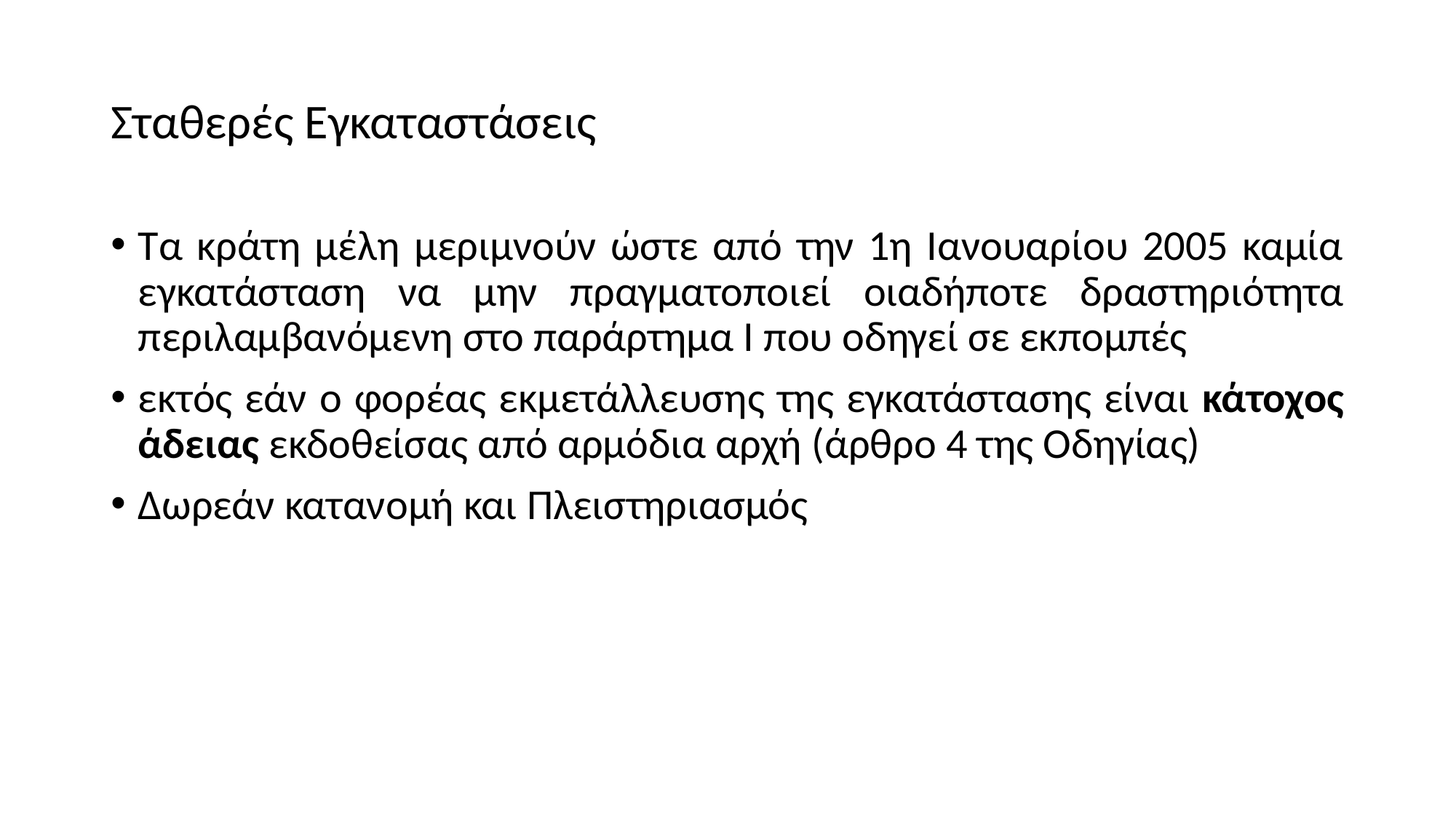

# Σταθερές Εγκαταστάσεις
Τα κράτη μέλη μεριμνούν ώστε από την 1η Ιανουαρίου 2005 καμία εγκατάσταση να μην πραγματοποιεί οιαδήποτε δραστηριότητα περιλαμβανόμενη στο παράρτημα Ι που οδηγεί σε εκπομπές
εκτός εάν ο φορέας εκμετάλλευσης της εγκατάστασης είναι κάτοχος άδειας εκδοθείσας από αρμόδια αρχή (άρθρο 4 της Οδηγίας)
Δωρεάν κατανομή και Πλειστηριασμός